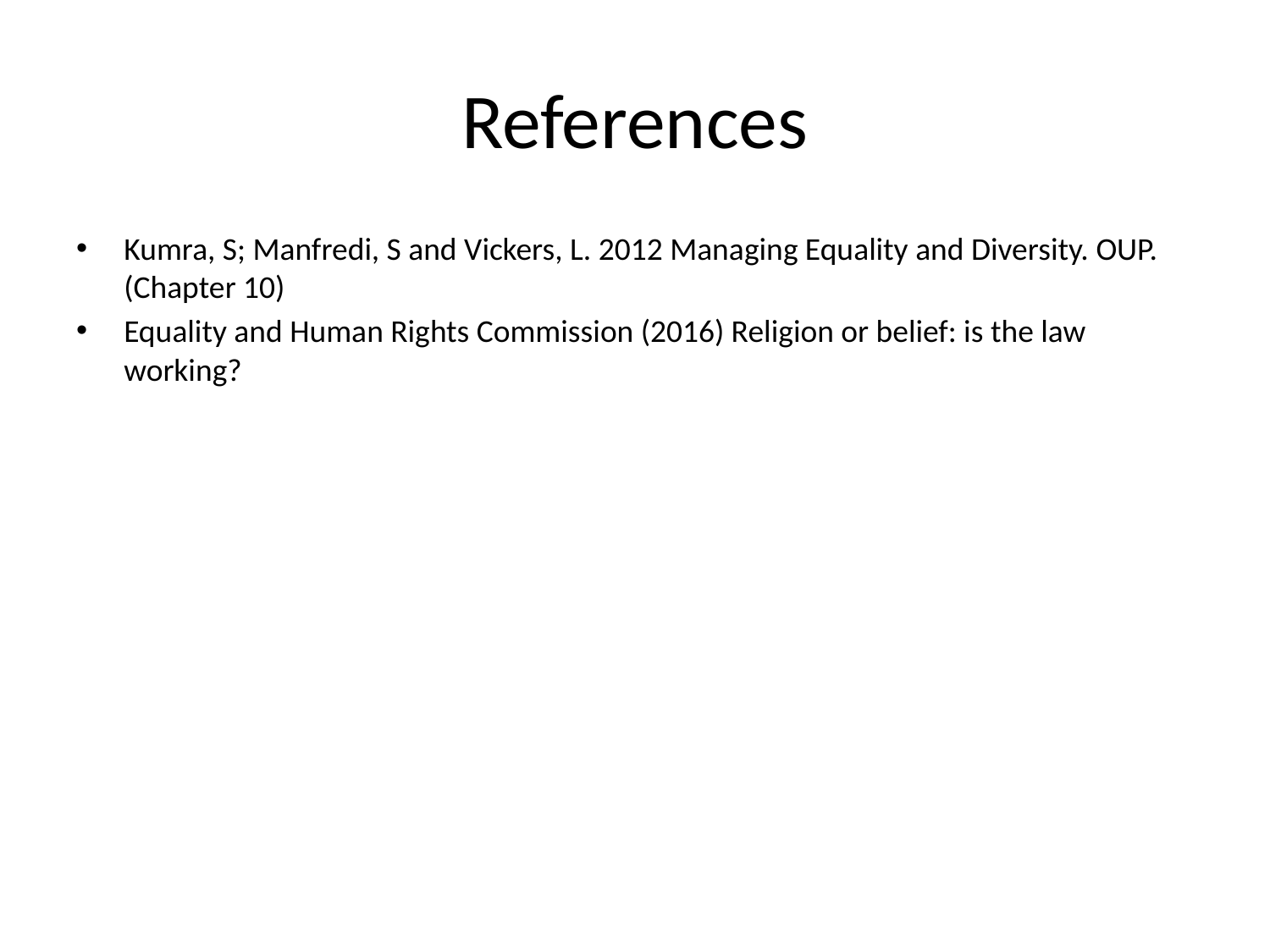

# References
Kumra, S; Manfredi, S and Vickers, L. 2012 Managing Equality and Diversity. OUP. (Chapter 10)
Equality and Human Rights Commission (2016) Religion or belief: is the law working?